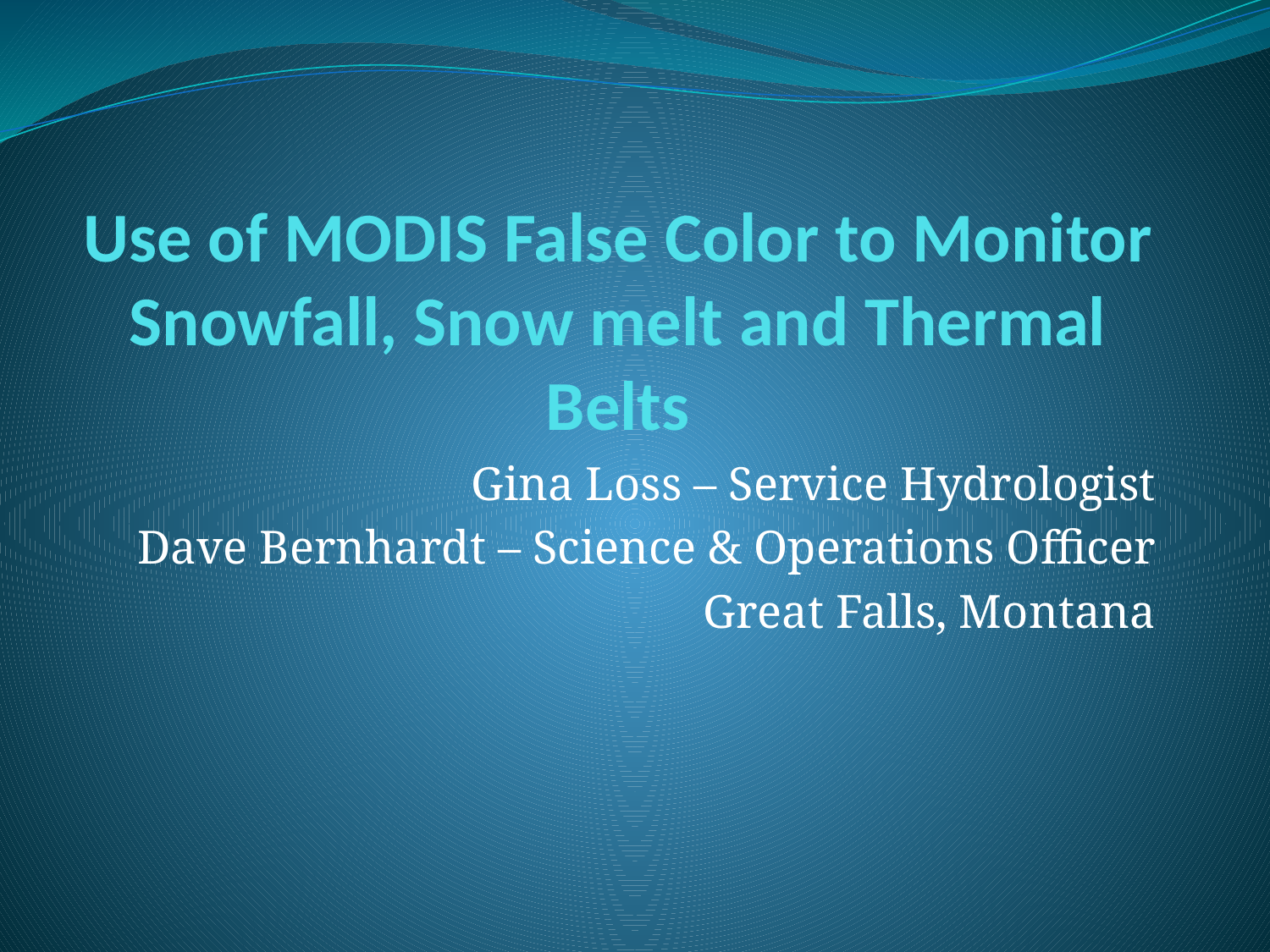

# Use of MODIS False Color to Monitor Snowfall, Snow melt and Thermal Belts
Gina Loss – Service Hydrologist
Dave Bernhardt – Science & Operations Officer
Great Falls, Montana